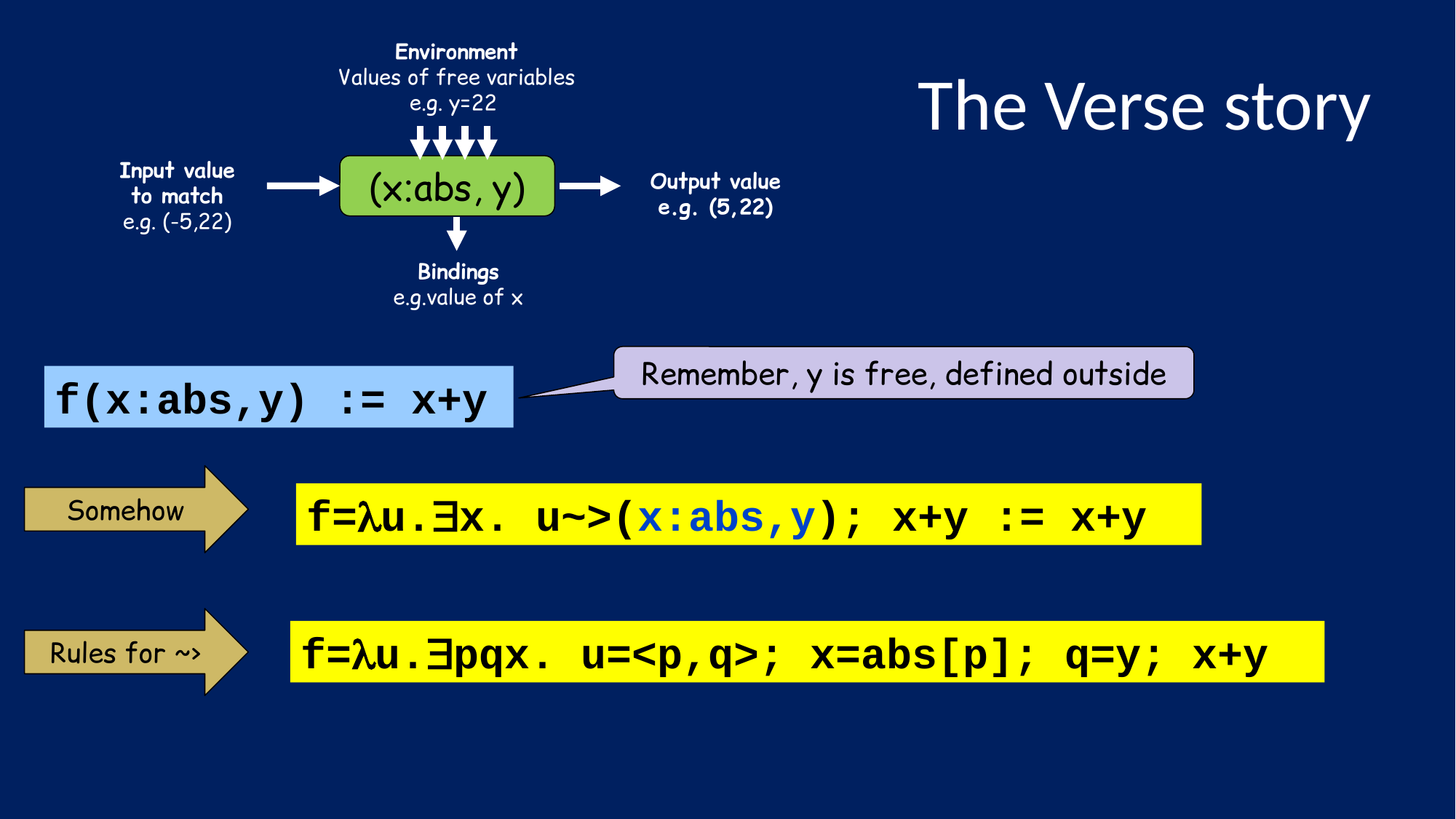

Environment
Values of free variables
e.g. y=22
Input value
to match
e.g. (-5,22)
(x:abs, y)
Output value
e.g. (5,22)
Bindings
e.g.value of x
# The Verse story
Remember, y is free, defined outside
f(x:abs,y) := x+y
Somehow
f=λu.∃x. u~>(x:abs,y); x+y := x+y
Rules for ~>
f=λu.∃pqx. u=<p,q>; x=abs[p]; q=y; x+y